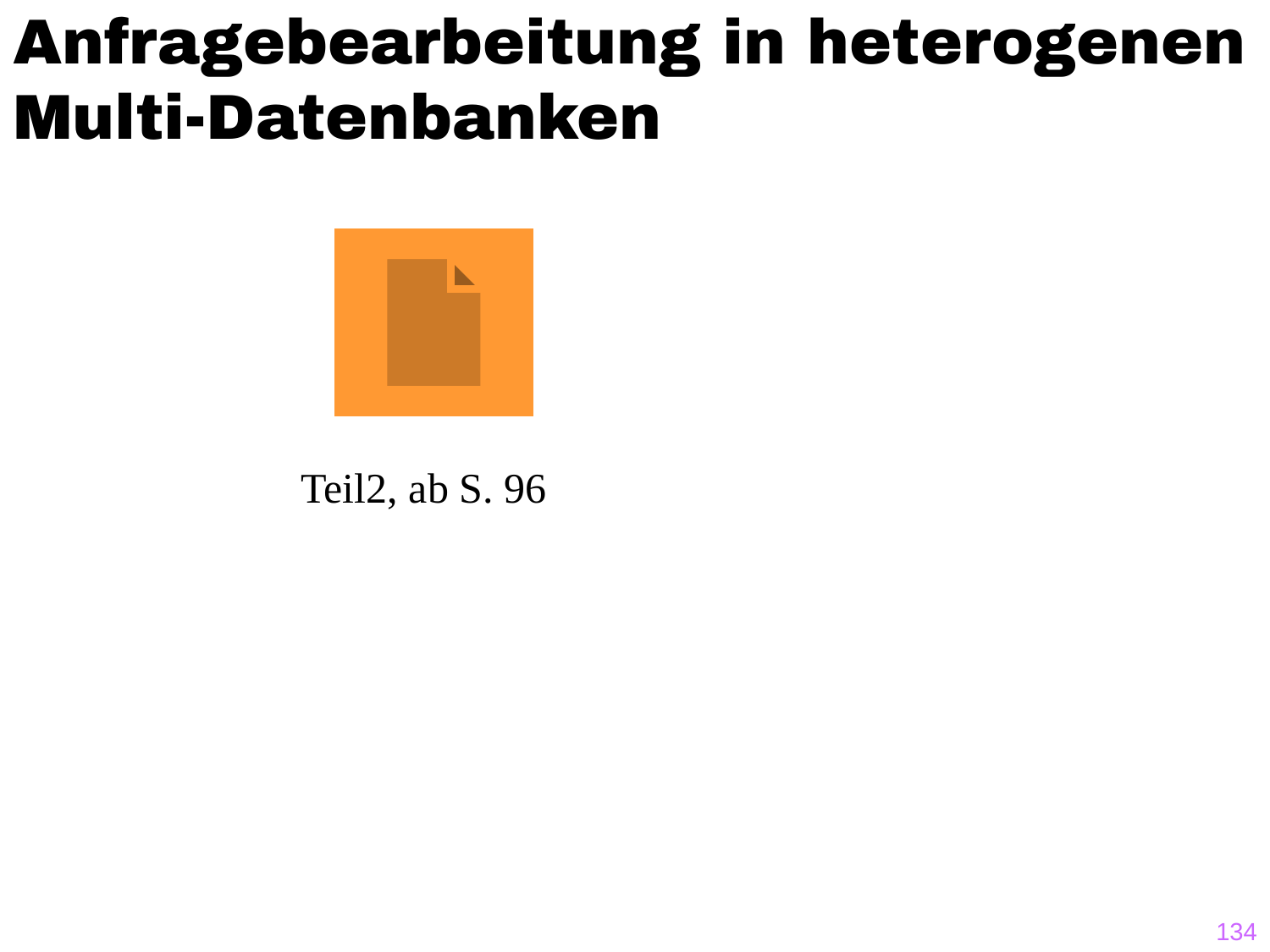

# Anfragebearbeitung in heterogenen Multi-Datenbanken

Teil2, ab S. 96
134